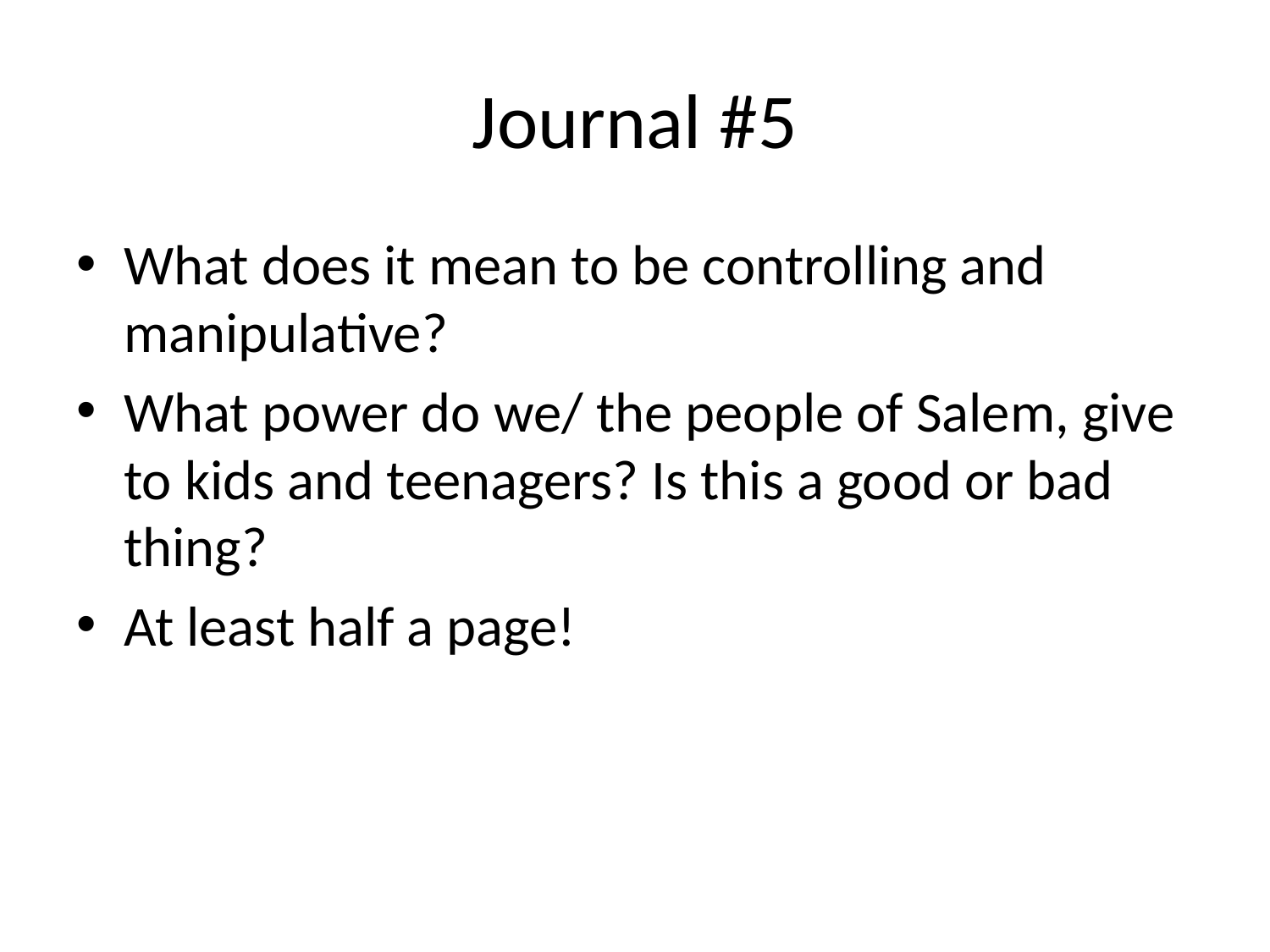

# Journal #5
What does it mean to be controlling and manipulative?
What power do we/ the people of Salem, give to kids and teenagers? Is this a good or bad thing?
At least half a page!